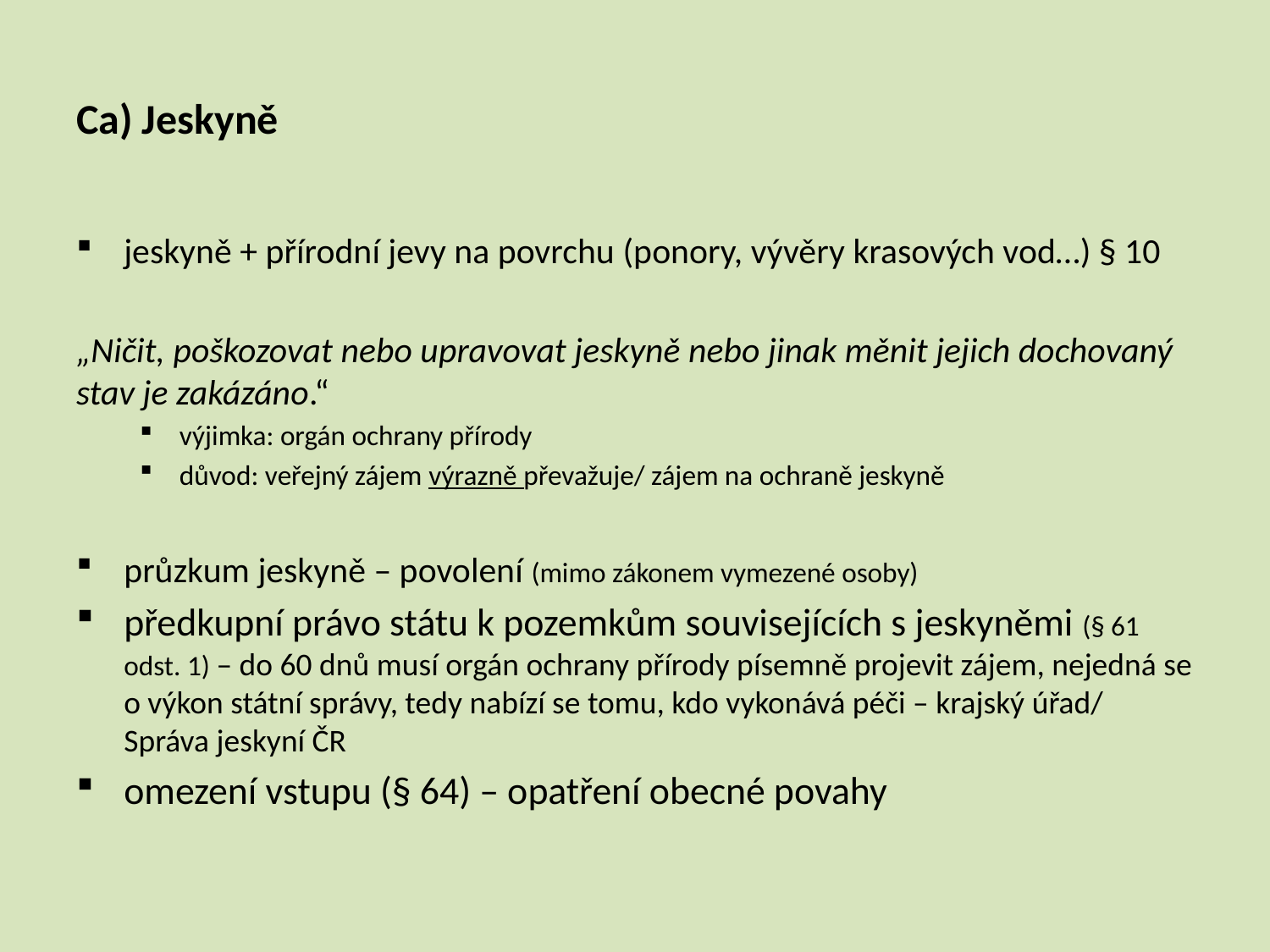

# Ca) Jeskyně
jeskyně + přírodní jevy na povrchu (ponory, vývěry krasových vod…) § 10

„Ničit, poškozovat nebo upravovat jeskyně nebo jinak měnit jejich dochovaný stav je zakázáno.“
výjimka: orgán ochrany přírody
důvod: veřejný zájem výrazně převažuje/ zájem na ochraně jeskyně

průzkum jeskyně – povolení (mimo zákonem vymezené osoby)
předkupní právo státu k pozemkům souvisejících s jeskyněmi (§ 61 odst. 1) – do 60 dnů musí orgán ochrany přírody písemně projevit zájem, nejedná se o výkon státní správy, tedy nabízí se tomu, kdo vykonává péči – krajský úřad/ Správa jeskyní ČR
omezení vstupu (§ 64) – opatření obecné povahy